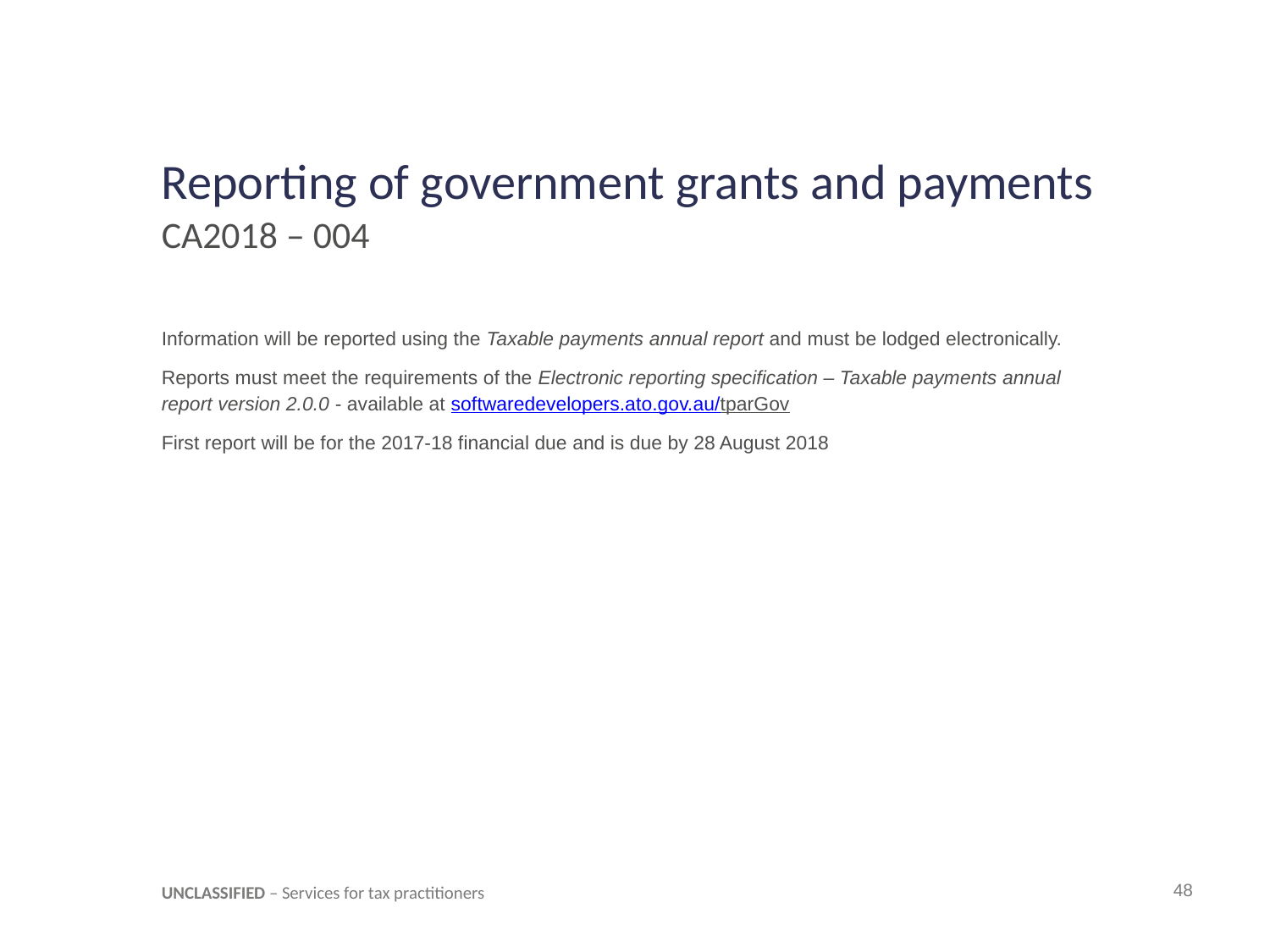

# Reporting of government grants and payments
CA2018 – 004
Information will be reported using the Taxable payments annual report and must be lodged electronically.
Reports must meet the requirements of the Electronic reporting specification – Taxable payments annual report version 2.0.0 - available at softwaredevelopers.ato.gov.au/tparGov
First report will be for the 2017-18 financial due and is due by 28 August 2018
UNCLASSIFIED – Services for tax practitioners
48